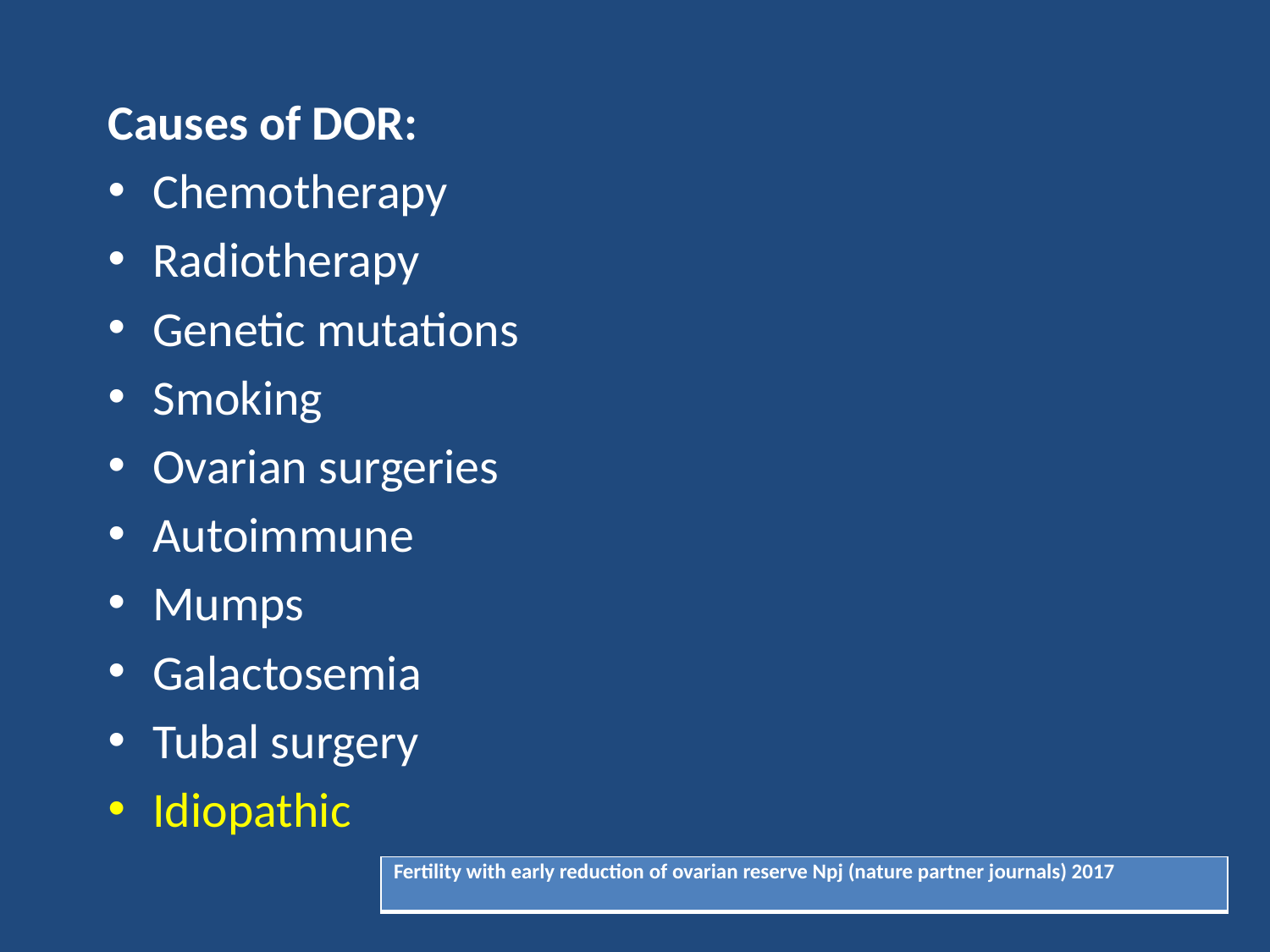

Causes of DOR:
Chemotherapy
Radiotherapy
Genetic mutations
Smoking
Ovarian surgeries
Autoimmune
Mumps
Galactosemia
Tubal surgery
Idiopathic

| Fertility with early reduction of ovarian reserve Npj (nature partner journals) 2017 |
| --- |